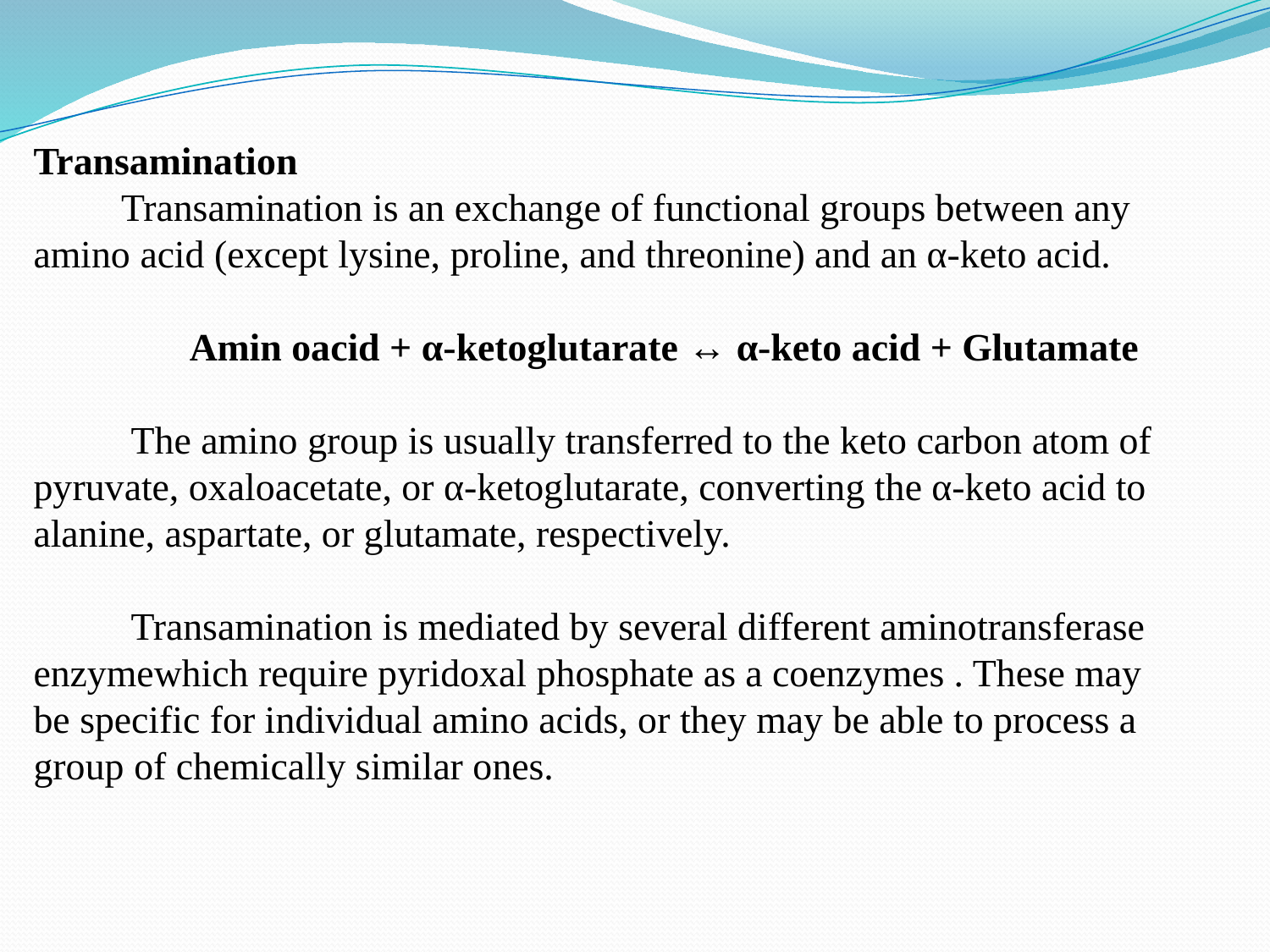

Transamination
         Transamination is an exchange of functional groups between any amino acid (except lysine, proline, and threonine) and an α-keto acid.

                Amin oacid + α-ketoglutarate ↔ α-keto acid + Glutamate

          The amino group is usually transferred to the keto carbon atom of pyruvate, oxaloacetate, or α-ketoglutarate, converting the α-keto acid to alanine, aspartate, or glutamate, respectively.

          Transamination is mediated by several different aminotransferase enzymewhich require pyridoxal phosphate as a coenzymes . These may be specific for individual amino acids, or they may be able to process a group of chemically similar ones.